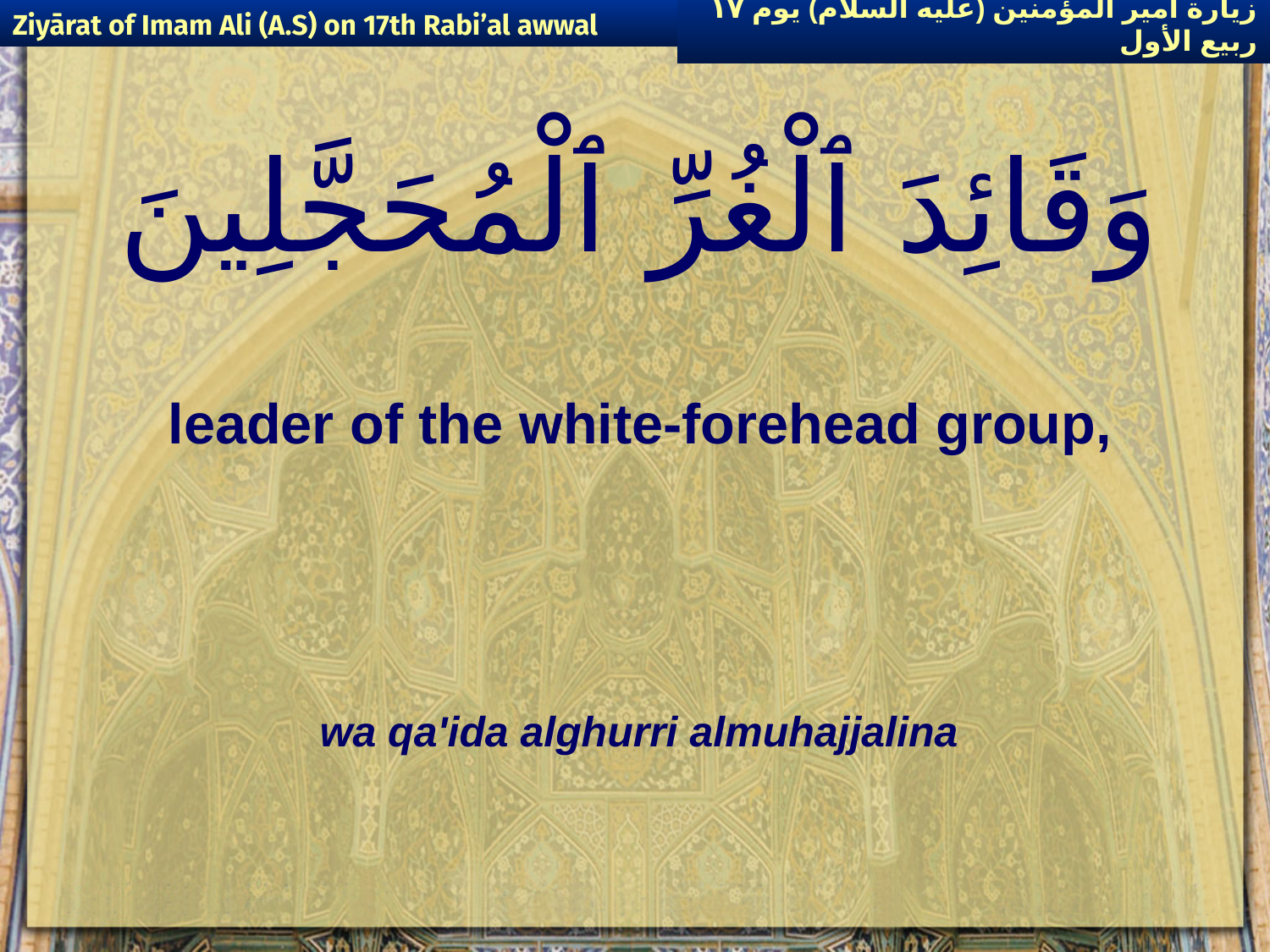

Ziyārat of Imam Ali (A.S) on 17th Rabi’al awwal
زيارة أمير المؤمنين (عليه السلام) يوم ١٧ ربيع الأول
# وَقَائِدَ ٱلْغُرِّ ٱلْمُحَجَّلِينَ
leader of the white-forehead group,
wa qa'ida alghurri almuhajjalina